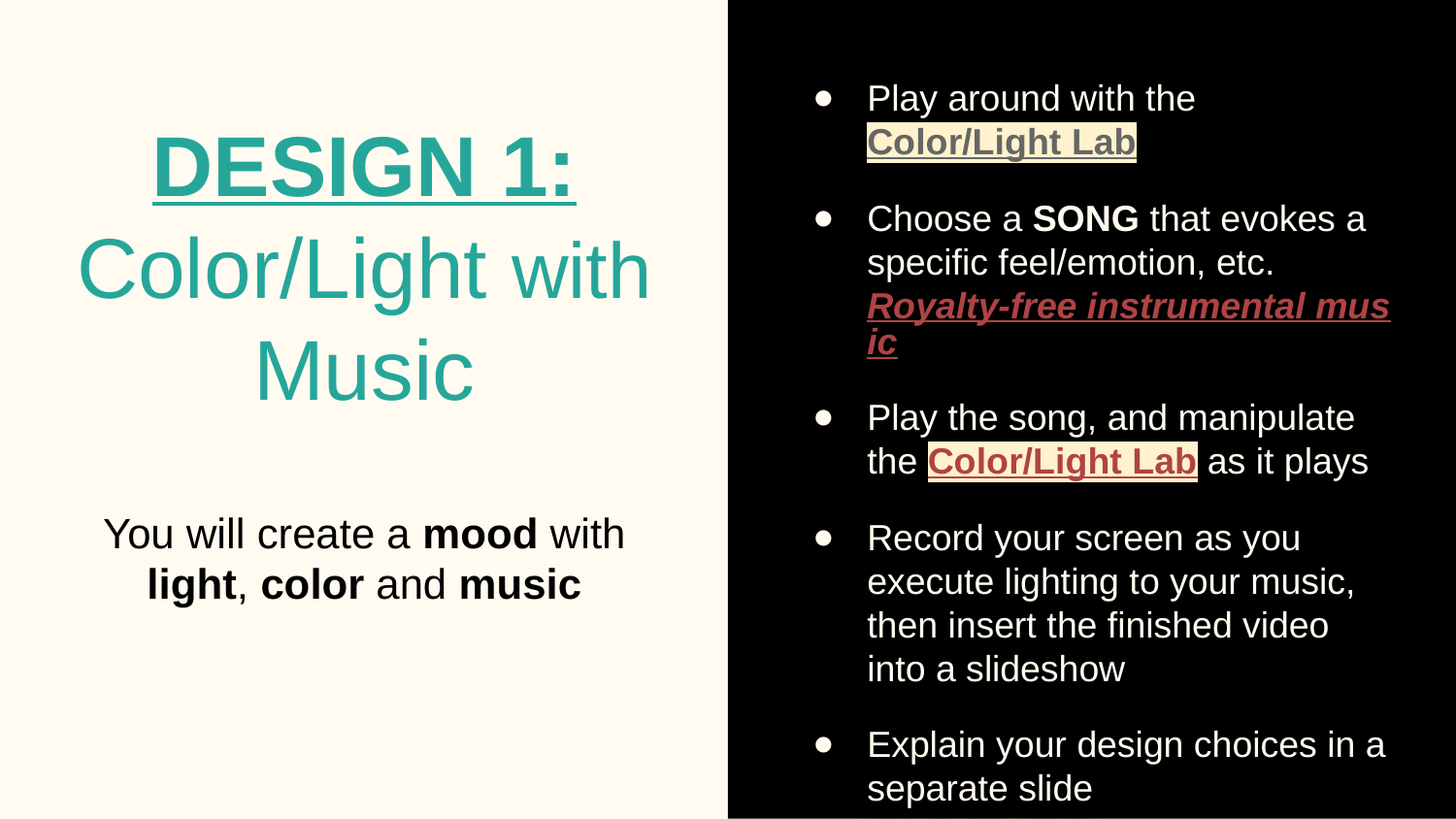

Play around with the Color/Light Lab
Choose a SONG that evokes a specific feel/emotion, etc. Royalty-free instrumental music
Play the song, and manipulate the Color/Light Lab as it plays
Record your screen as you execute lighting to your music, then insert the finished video into a slideshow
Explain your design choices in a separate slide
# DESIGN 1:
Color/Light with Music

You will create a mood with light, color and music